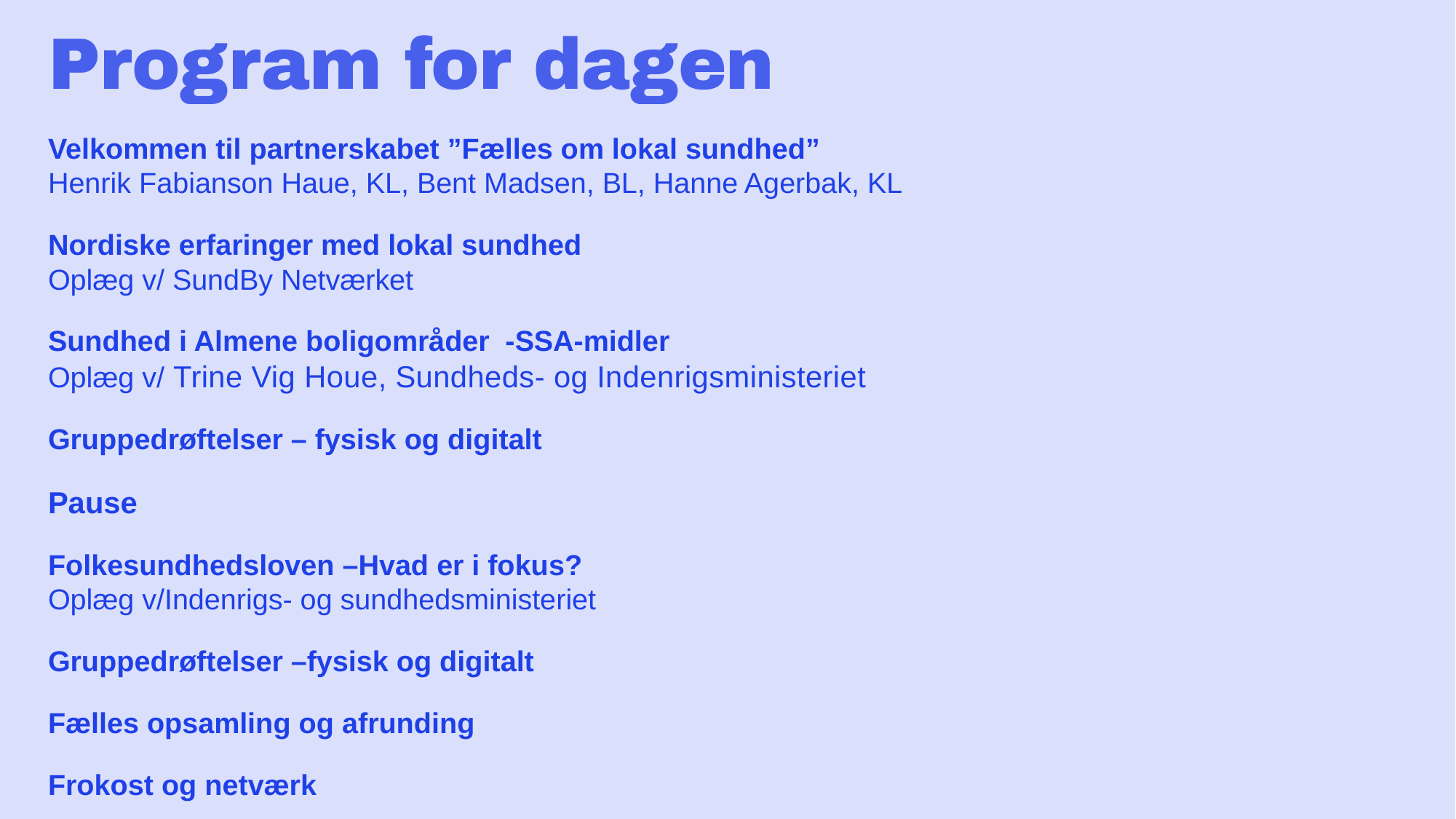

# Program for dagen
Velkommen til partnerskabet ”Fælles om lokal sundhed”
Henrik Fabianson Haue, KL, Bent Madsen, BL, Hanne Agerbak, KL
Nordiske erfaringer med lokal sundhed
Oplæg v/ SundBy Netværket
Sundhed i Almene boligområder  -SSA-midler
Oplæg v/ Trine Vig Houe, Sundheds- og Indenrigsministeriet
Gruppedrøftelser – fysisk og digitalt
Pause
Folkesundhedsloven –Hvad er i fokus?
Oplæg v/Indenrigs- og sundhedsministeriet
Gruppedrøftelser –fysisk og digitalt
Fælles opsamling og afrunding
Frokost og netværk